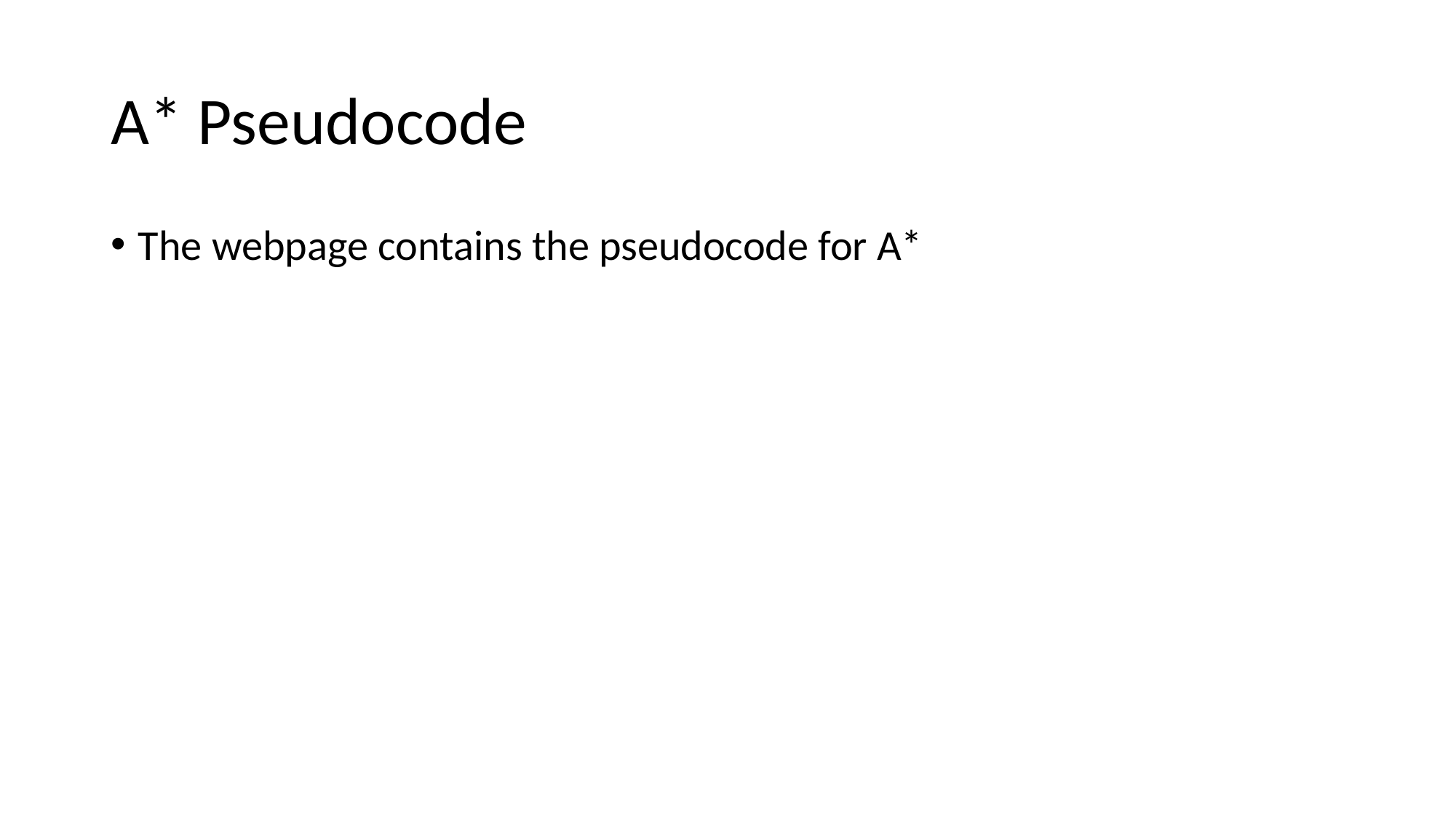

# A* Pseudocode
The webpage contains the pseudocode for A*